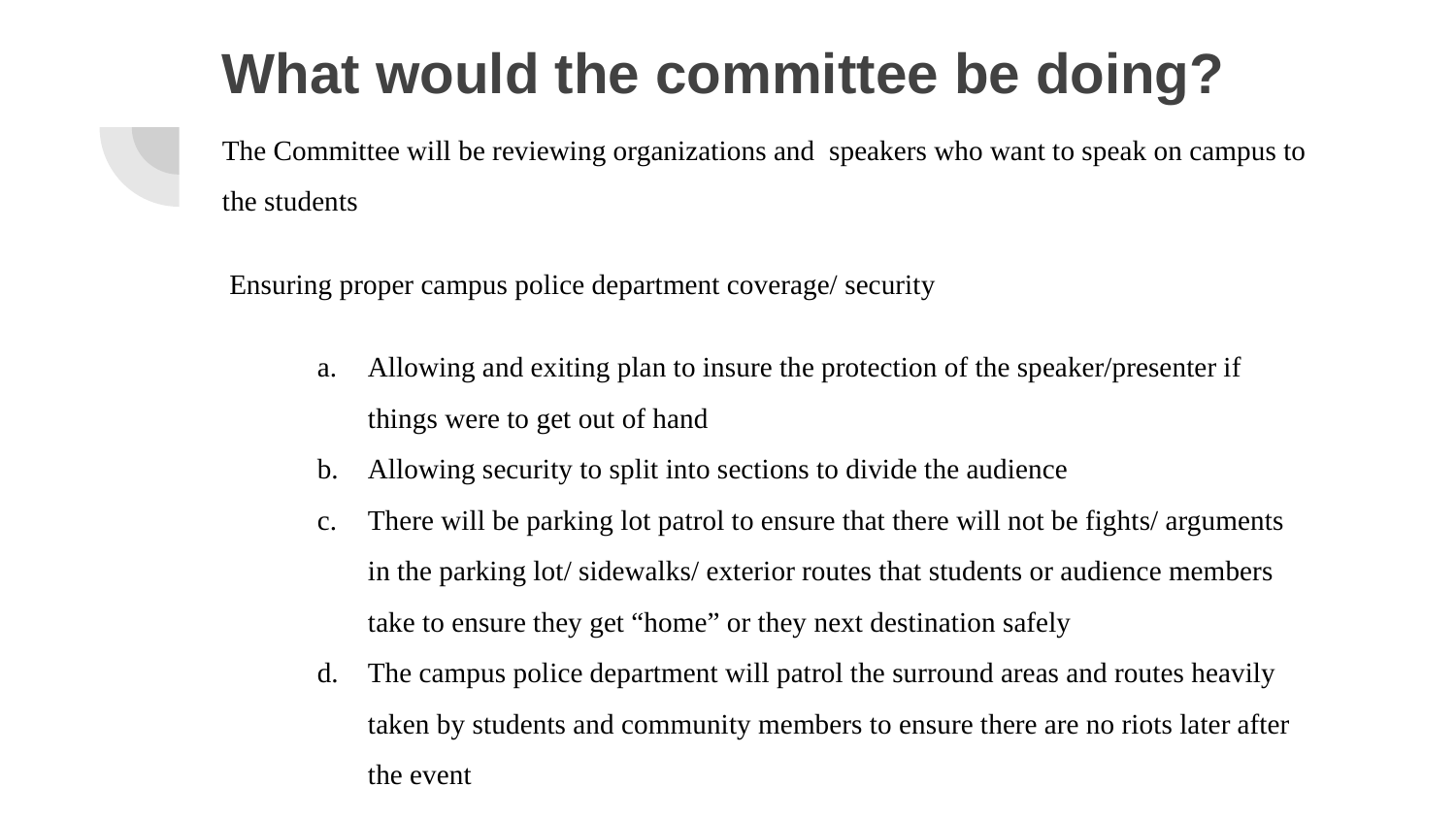

# What would the committee be doing?
The Committee will be reviewing organizations and  speakers who want to speak on campus to the students
 Ensuring proper campus police department coverage/ security
Allowing and exiting plan to insure the protection of the speaker/presenter if things were to get out of hand
Allowing security to split into sections to divide the audience
There will be parking lot patrol to ensure that there will not be fights/ arguments in the parking lot/ sidewalks/ exterior routes that students or audience members take to ensure they get “home” or they next destination safely
The campus police department will patrol the surround areas and routes heavily taken by students and community members to ensure there are no riots later after the event